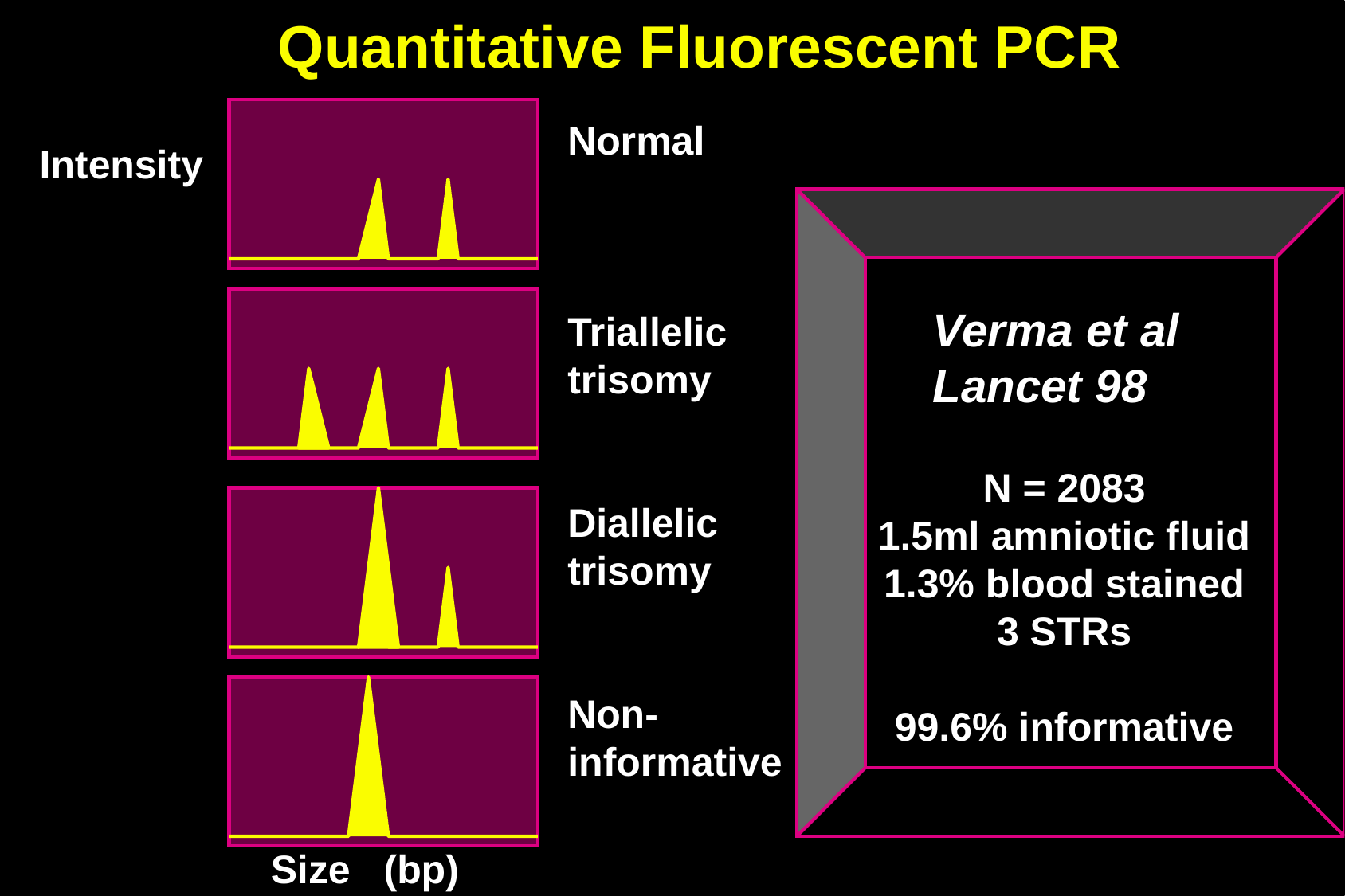

# Quantitative Fluorescent PCR

Normal

Triallelic
trisomy

Diallelic
trisomy

Non-
informative
Intensity

Verma et al
Lancet 98
N = 2083
1.5ml amniotic fluid
1.3% blood stained
3 STRs

99.6% informative

Size   (bp)